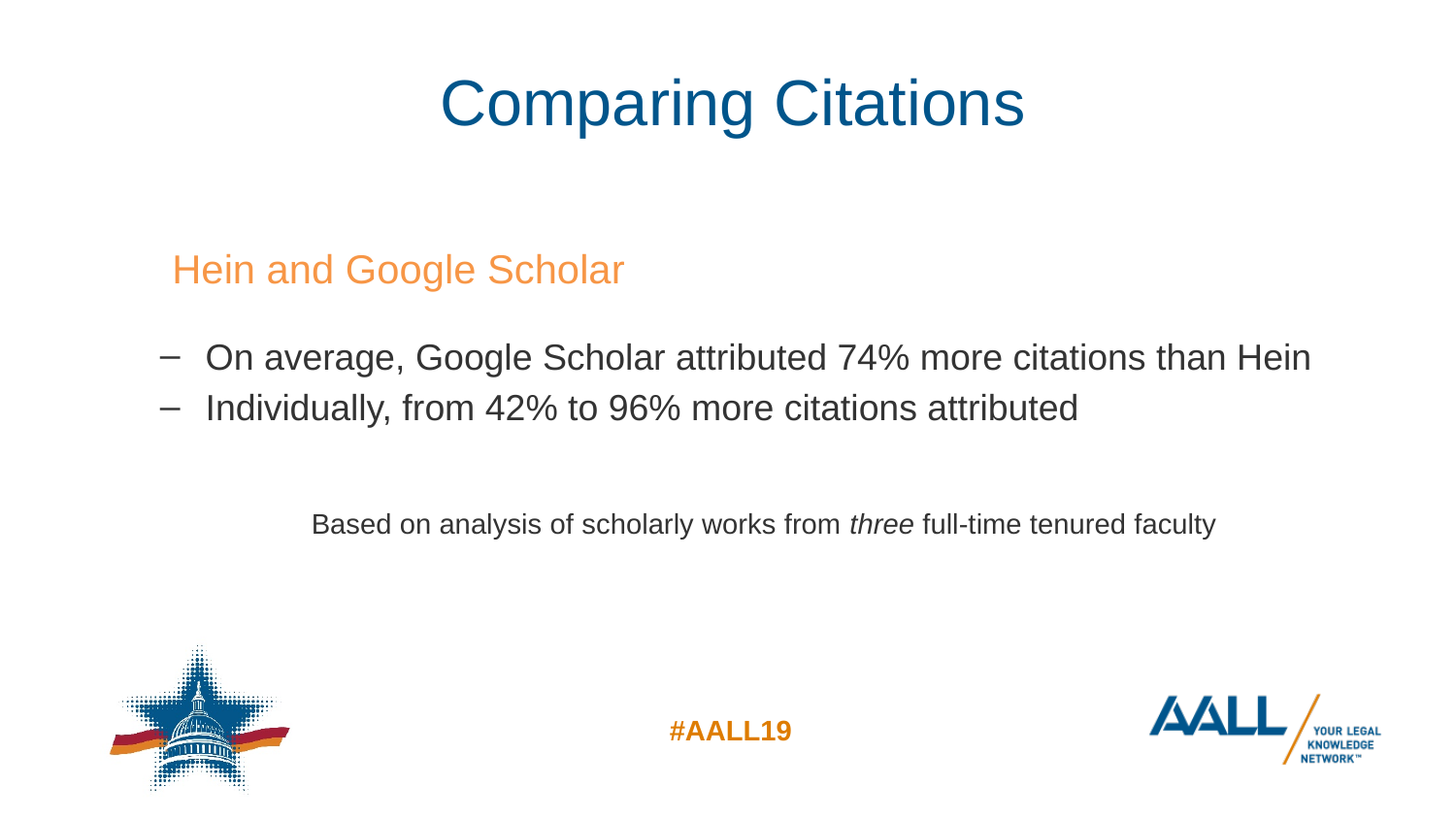

# Comparing Citations
Hein and Google Scholar
On average, Google Scholar attributed 74% more citations than Hein
Individually, from 42% to 96% more citations attributed

Based on analysis of scholarly works from three full-time tenured faculty